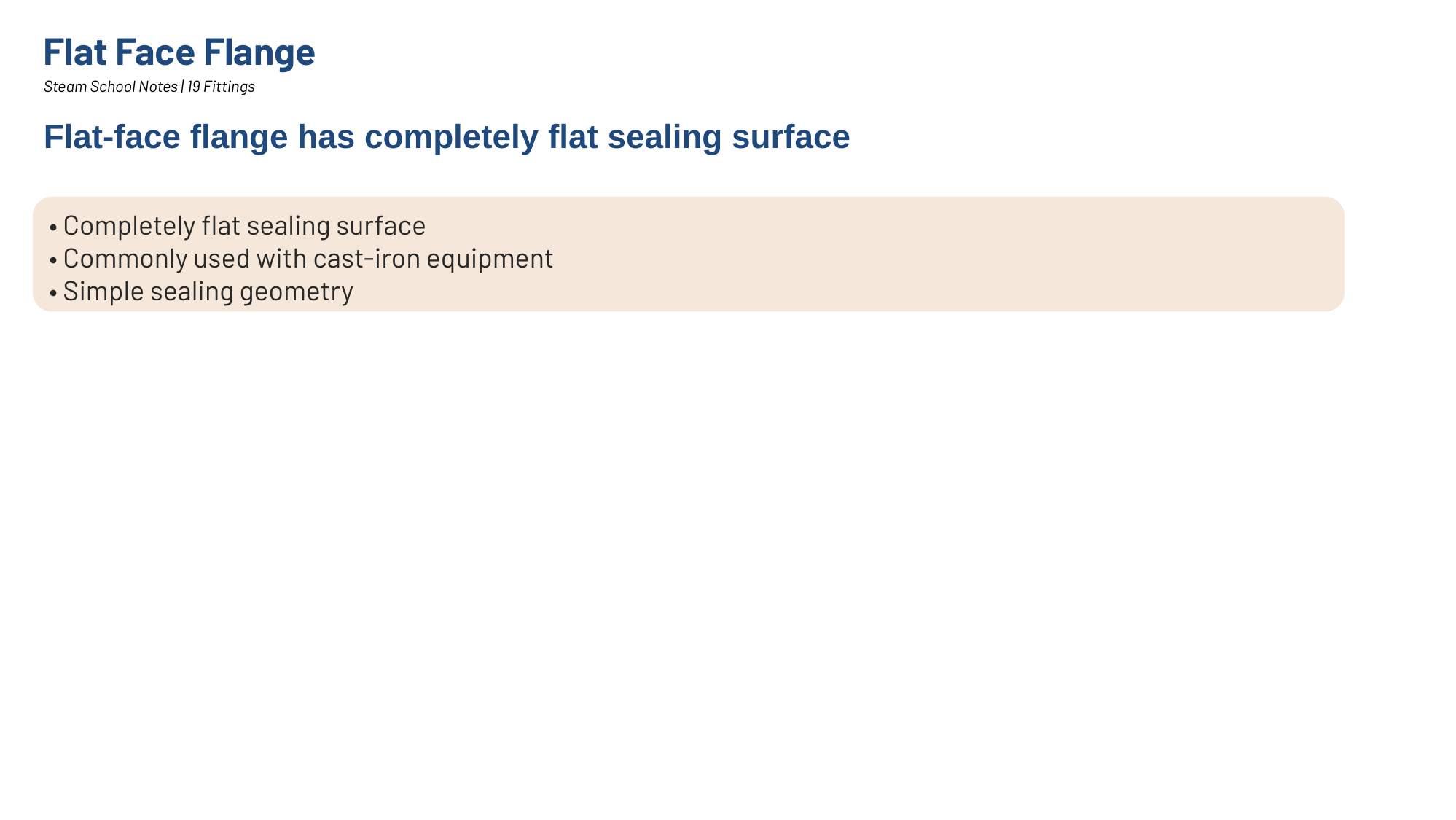

Flat Face Flange
Steam School Notes | 19 Fittings
Flat-face flange has completely flat sealing surface
• Completely flat sealing surface
• Commonly used with cast-iron equipment
• Simple sealing geometry